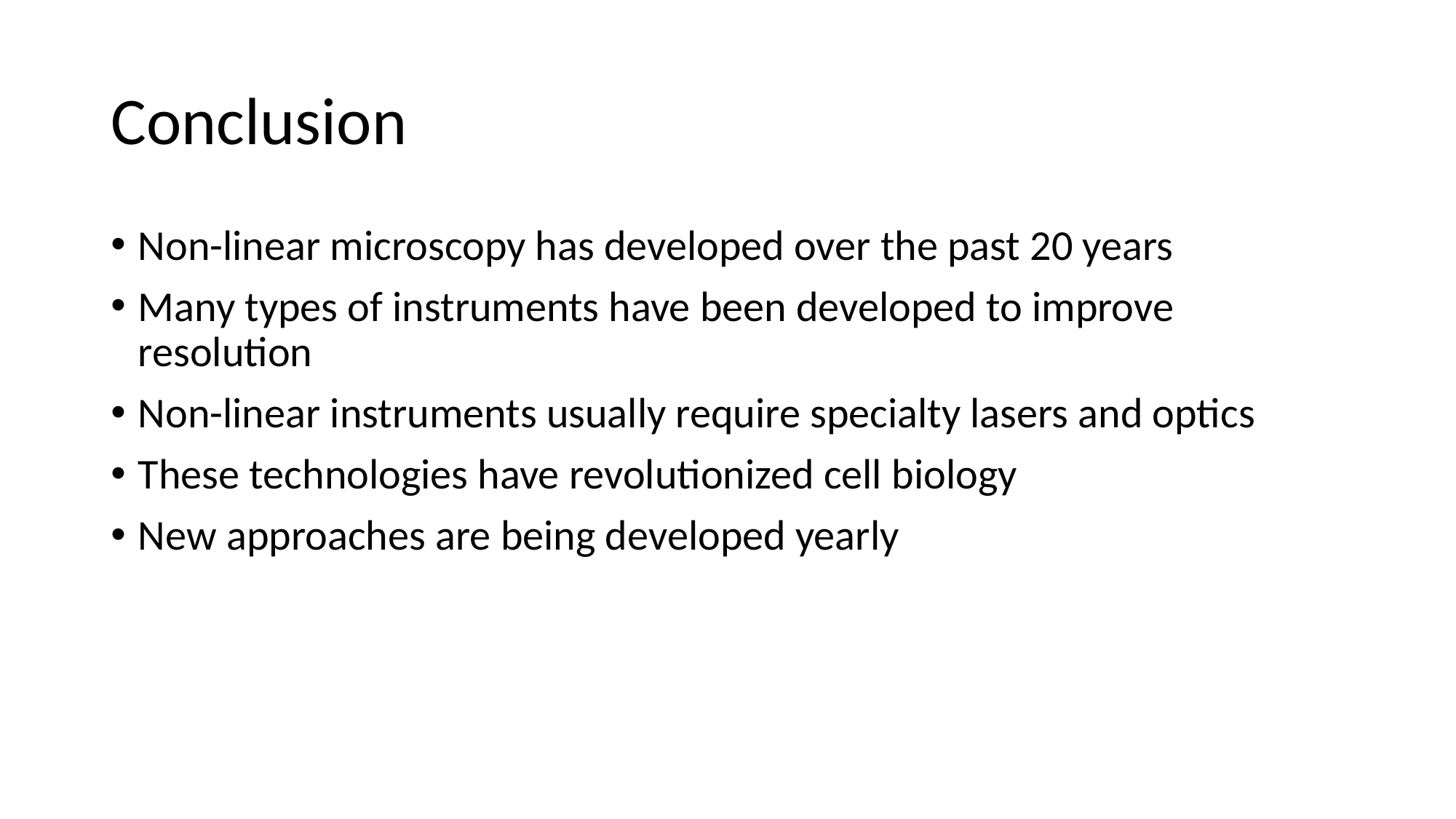

# Conclusion
Non-linear microscopy has developed over the past 20 years
Many types of instruments have been developed to improve resolution
Non-linear instruments usually require specialty lasers and optics
These technologies have revolutionized cell biology
New approaches are being developed yearly